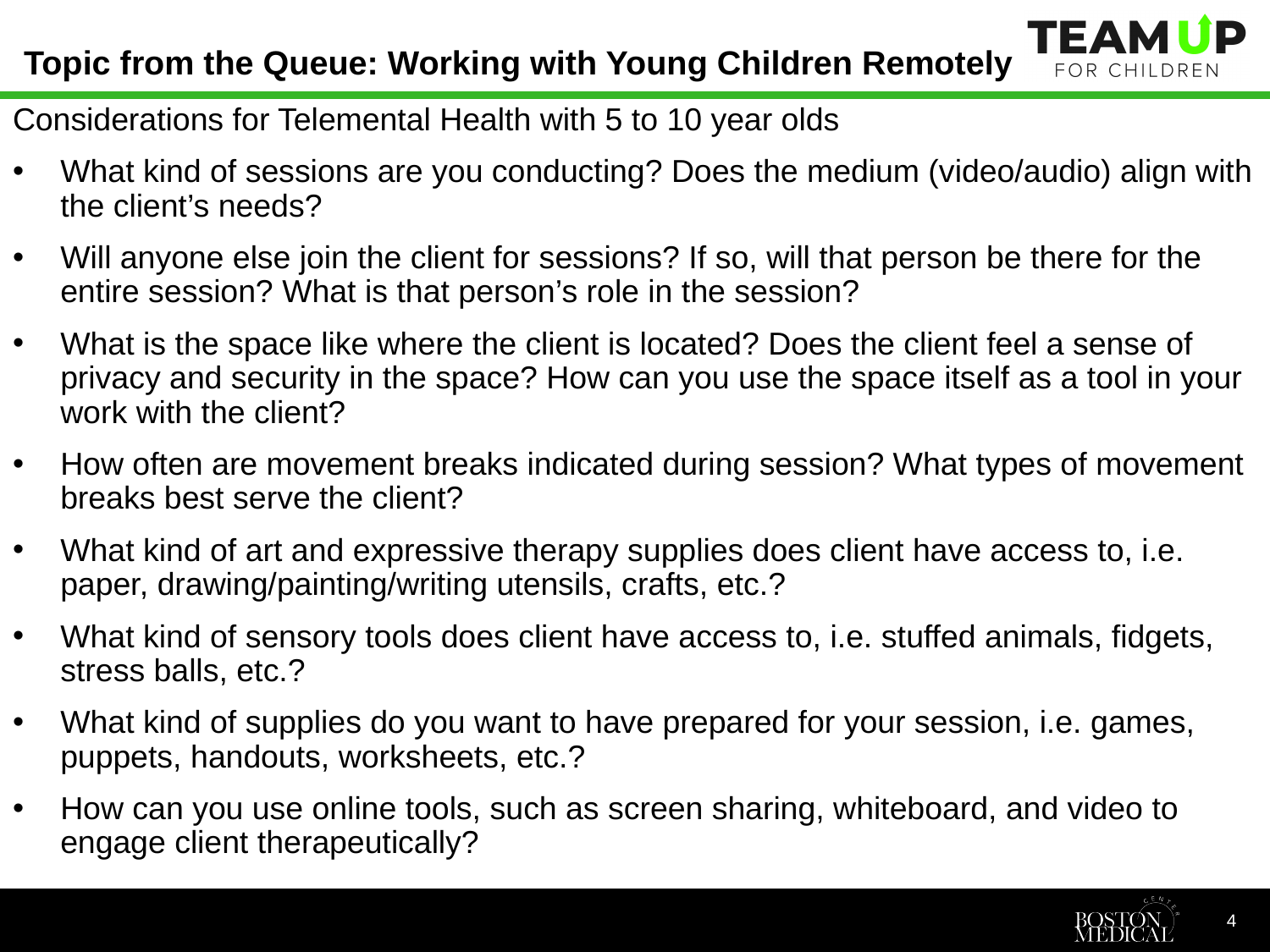

# Topic from the Queue: Working with Young Children Remotely
Considerations for Telemental Health with 5 to 10 year olds
What kind of sessions are you conducting? Does the medium (video/audio) align with the client’s needs?
Will anyone else join the client for sessions? If so, will that person be there for the entire session? What is that person’s role in the session?
What is the space like where the client is located? Does the client feel a sense of privacy and security in the space? How can you use the space itself as a tool in your work with the client?
How often are movement breaks indicated during session? What types of movement breaks best serve the client?
What kind of art and expressive therapy supplies does client have access to, i.e. paper, drawing/painting/writing utensils, crafts, etc.?
What kind of sensory tools does client have access to, i.e. stuffed animals, fidgets, stress balls, etc.?
What kind of supplies do you want to have prepared for your session, i.e. games, puppets, handouts, worksheets, etc.?
How can you use online tools, such as screen sharing, whiteboard, and video to engage client therapeutically?

4